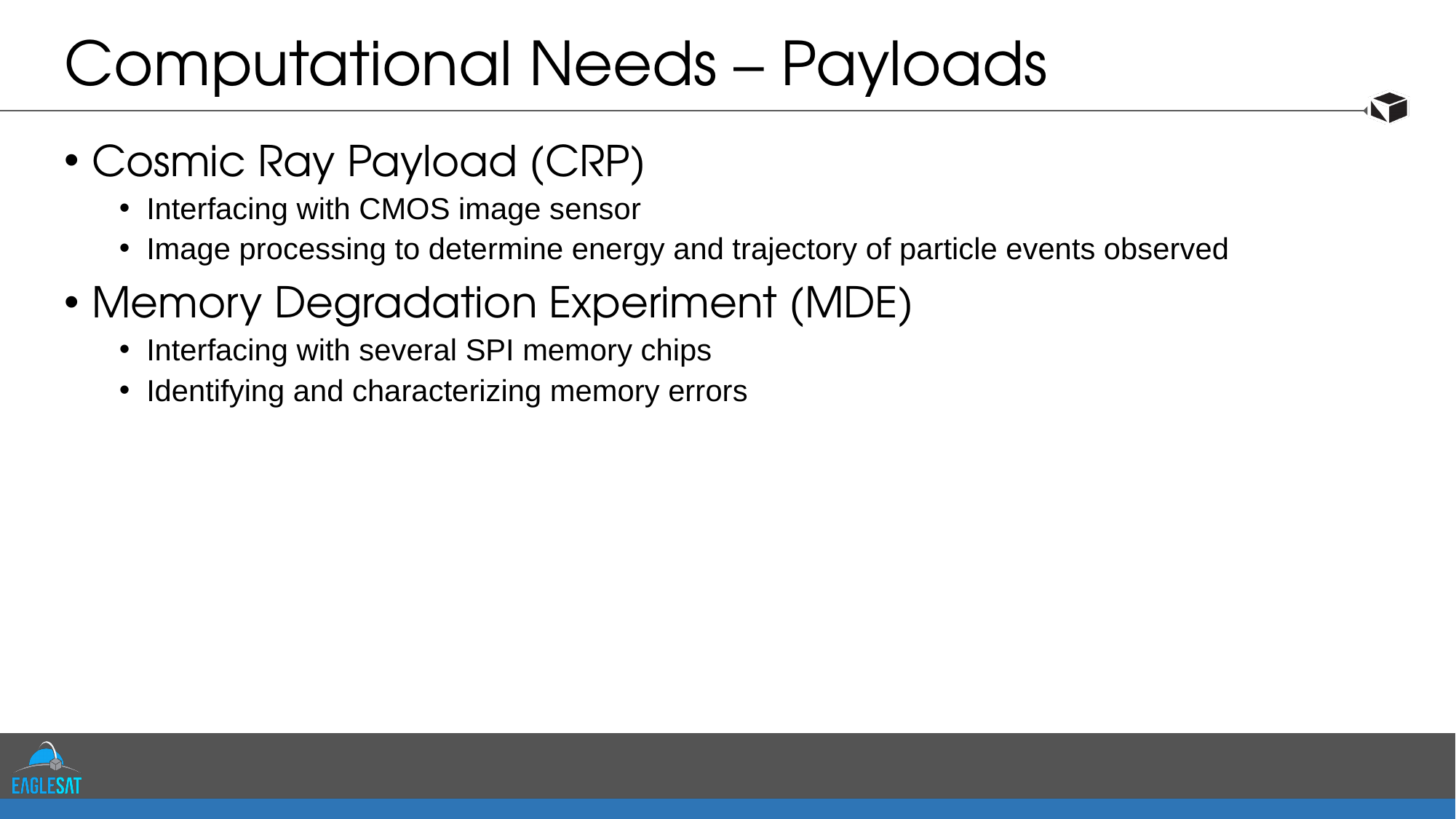

# Computational Needs – Payloads
Cosmic Ray Payload (CRP)
Interfacing with CMOS image sensor
Image processing to determine energy and trajectory of particle events observed
Memory Degradation Experiment (MDE)
Interfacing with several SPI memory chips
Identifying and characterizing memory errors